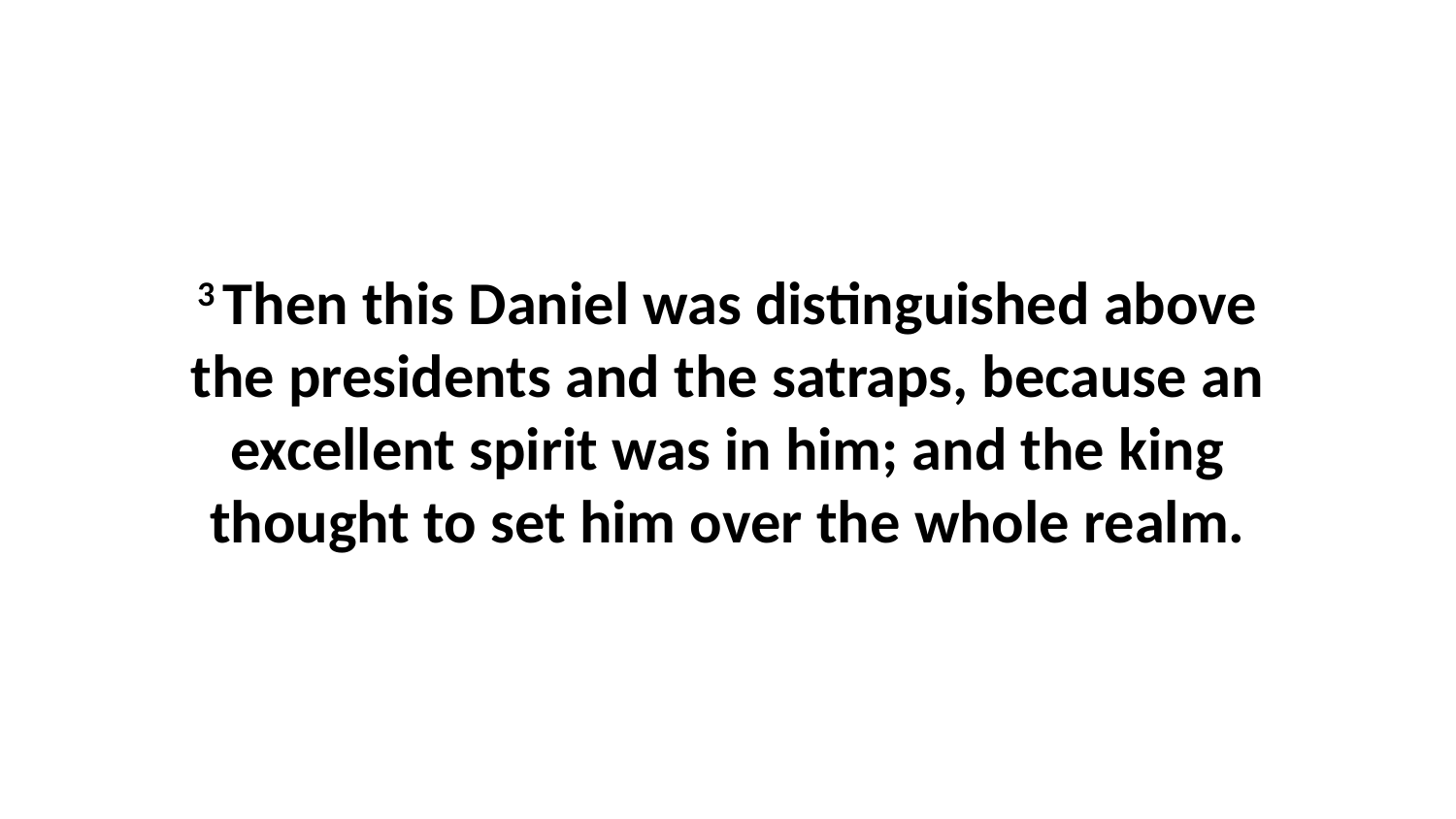

3 Then this Daniel was distinguished above the presidents and the satraps, because an excellent spirit was in him; and the king thought to set him over the whole realm.